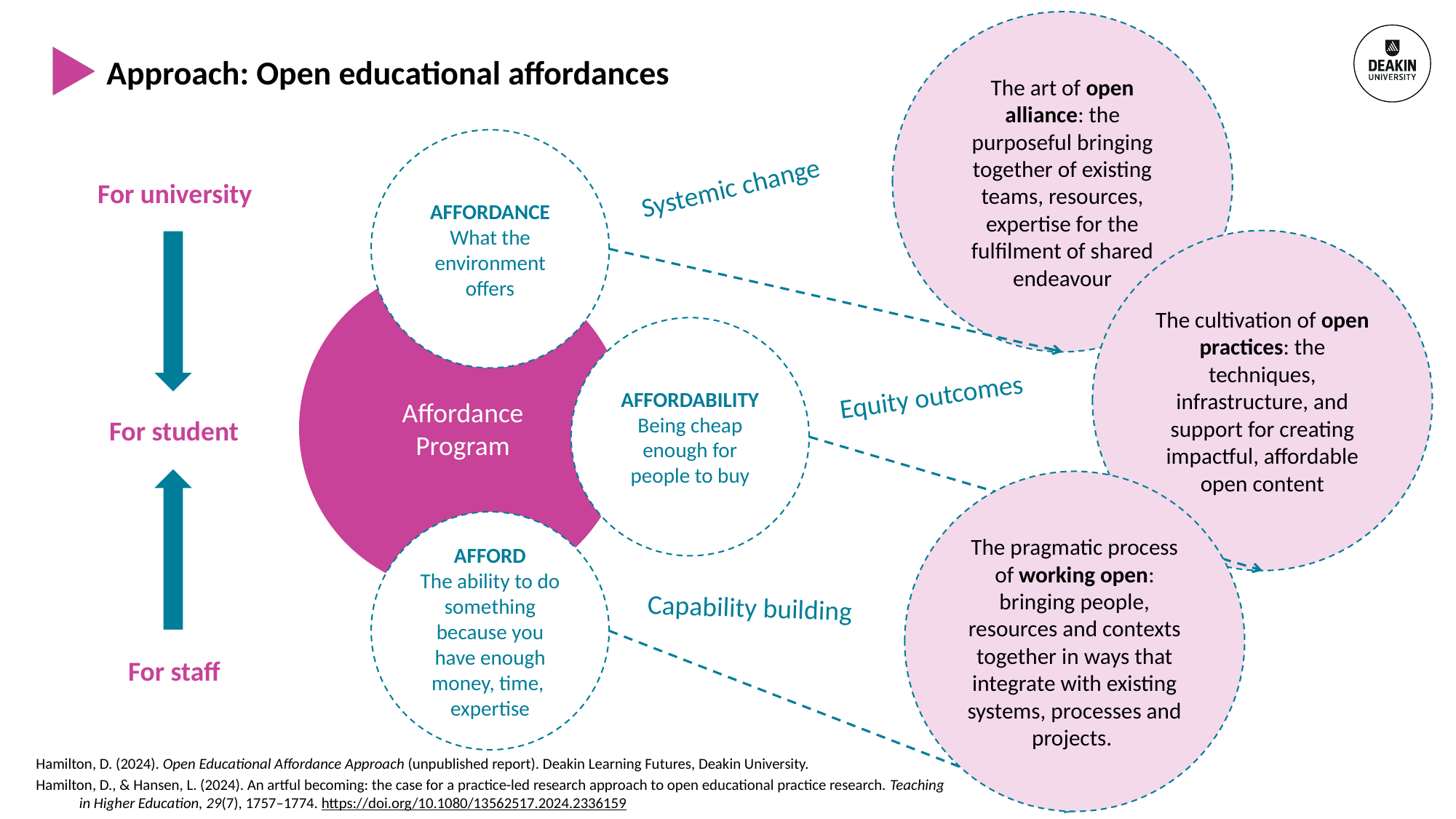

The art of open alliance: the purposeful bringing together of existing teams, resources, expertise for the fulfilment of shared endeavour
# Approach: Open educational affordances
AFFORDANCE
What the environment offers
Systemic change
For university

The cultivation of open practices: the techniques, infrastructure, and support for creating impactful, affordable open content
Affordance Program
AFFORDABILITY
Being cheap enough for people to buy
Equity outcomes
For student

The pragmatic process of working open: bringing people, resources and contexts together in ways that integrate with existing systems, processes and projects.
AFFORD
The ability to do something because you have enough money, time,  expertise
Capability building
For staff
Hamilton, D. (2024). Open Educational Affordance Approach (unpublished report). Deakin Learning Futures, Deakin University.
Hamilton, D., & Hansen, L. (2024). An artful becoming: the case for a practice-led research approach to open educational practice research. Teaching in Higher Education, 29(7), 1757–1774. https://doi.org/10.1080/13562517.2024.2336159